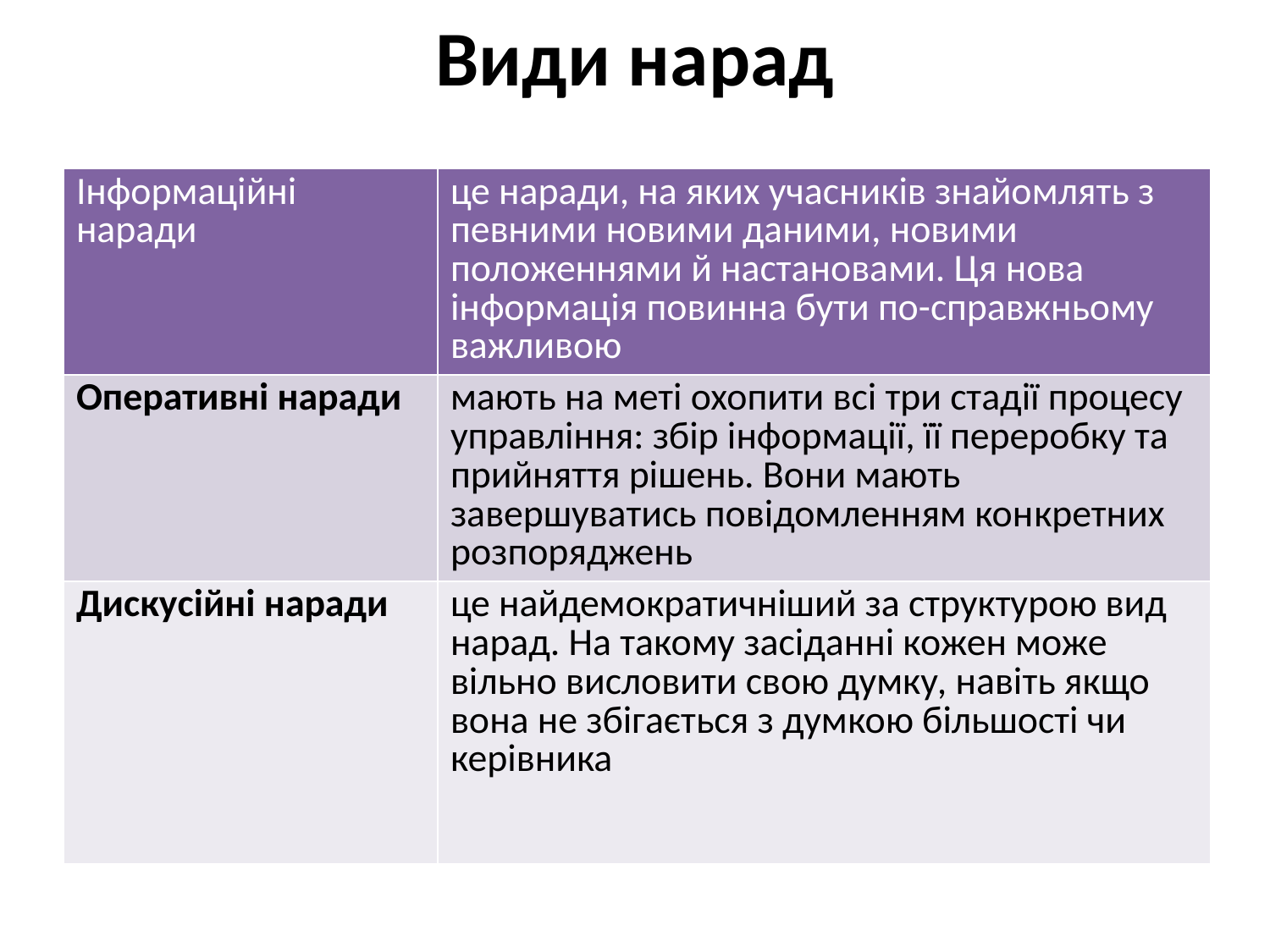

# Види нарад
| Інформаційні наради | це наради, на яких учасників знайомлять з певними новими даними, новими положеннями й настановами. Ця нова інформація повинна бути по-справжньому важливою |
| --- | --- |
| Оперативні наради | мають на меті охопити всі три стадії процесу управління: збір інформації, її переробку та прийняття рішень. Вони мають завершуватись повідомленням кон­кретних розпоряджень |
| Дискусійні наради | це найдемократичніший за структурою вид нарад. На такому засіданні кожен може вільно висловити свою думку, навіть якщо вона не збігається з дум­кою більшості чи керівника |